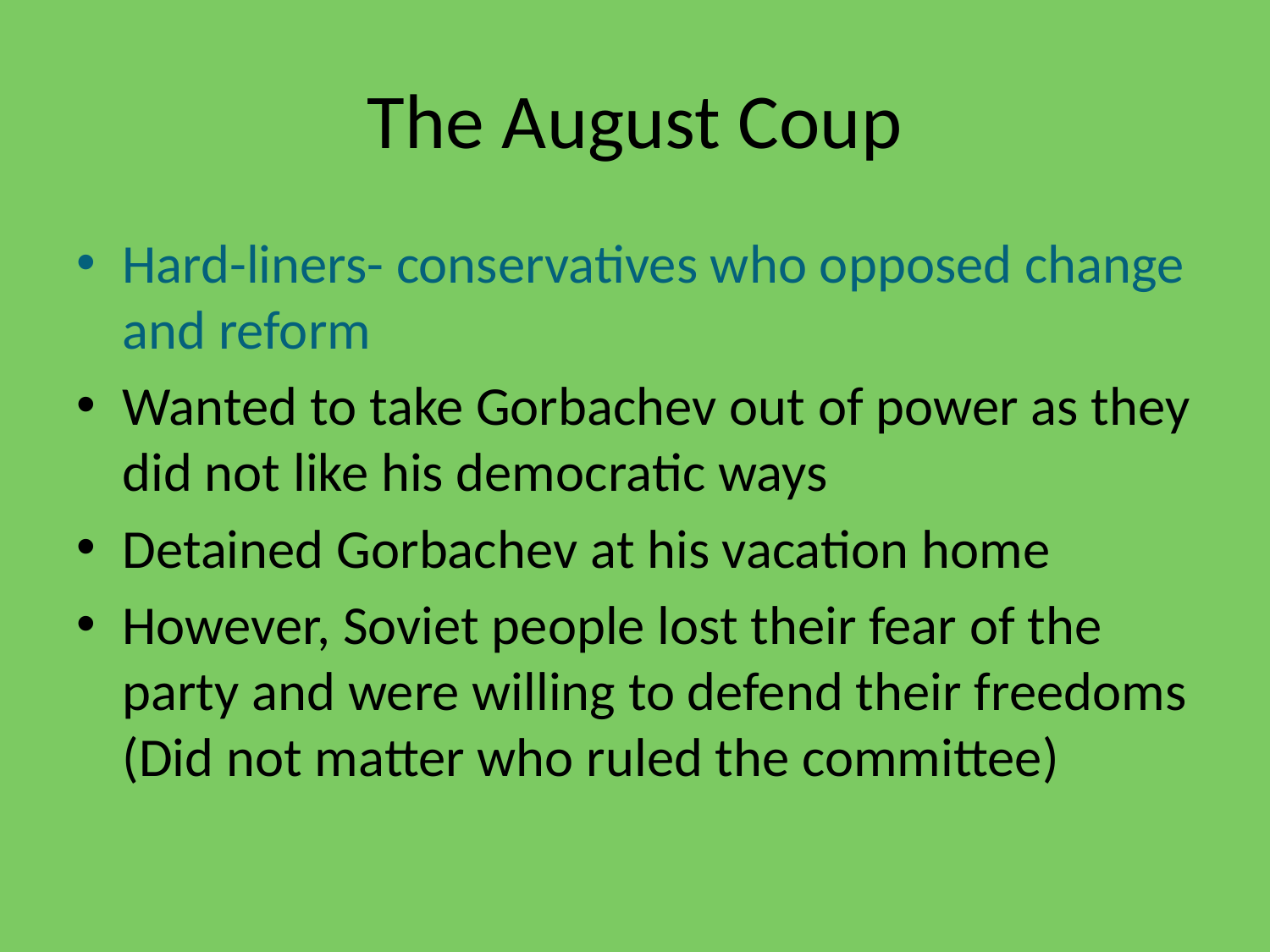

# The August Coup
Hard-liners- conservatives who opposed change and reform
Wanted to take Gorbachev out of power as they did not like his democratic ways
Detained Gorbachev at his vacation home
However, Soviet people lost their fear of the party and were willing to defend their freedoms (Did not matter who ruled the committee)